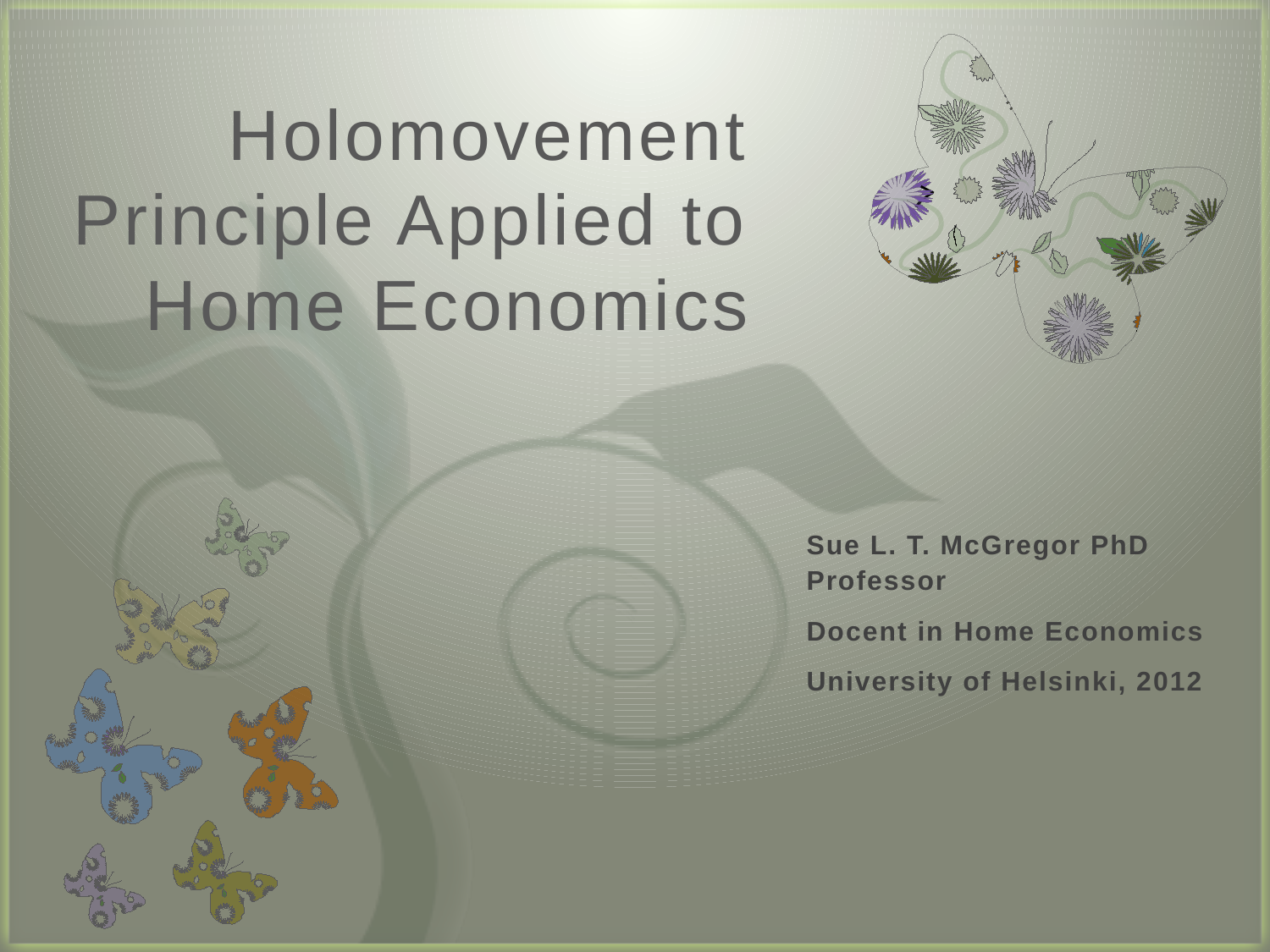

# Holomovement Principle Applied to Home Economics
Sue L. T. McGregor PhD Professor
Docent in Home Economics
University of Helsinki, 2012